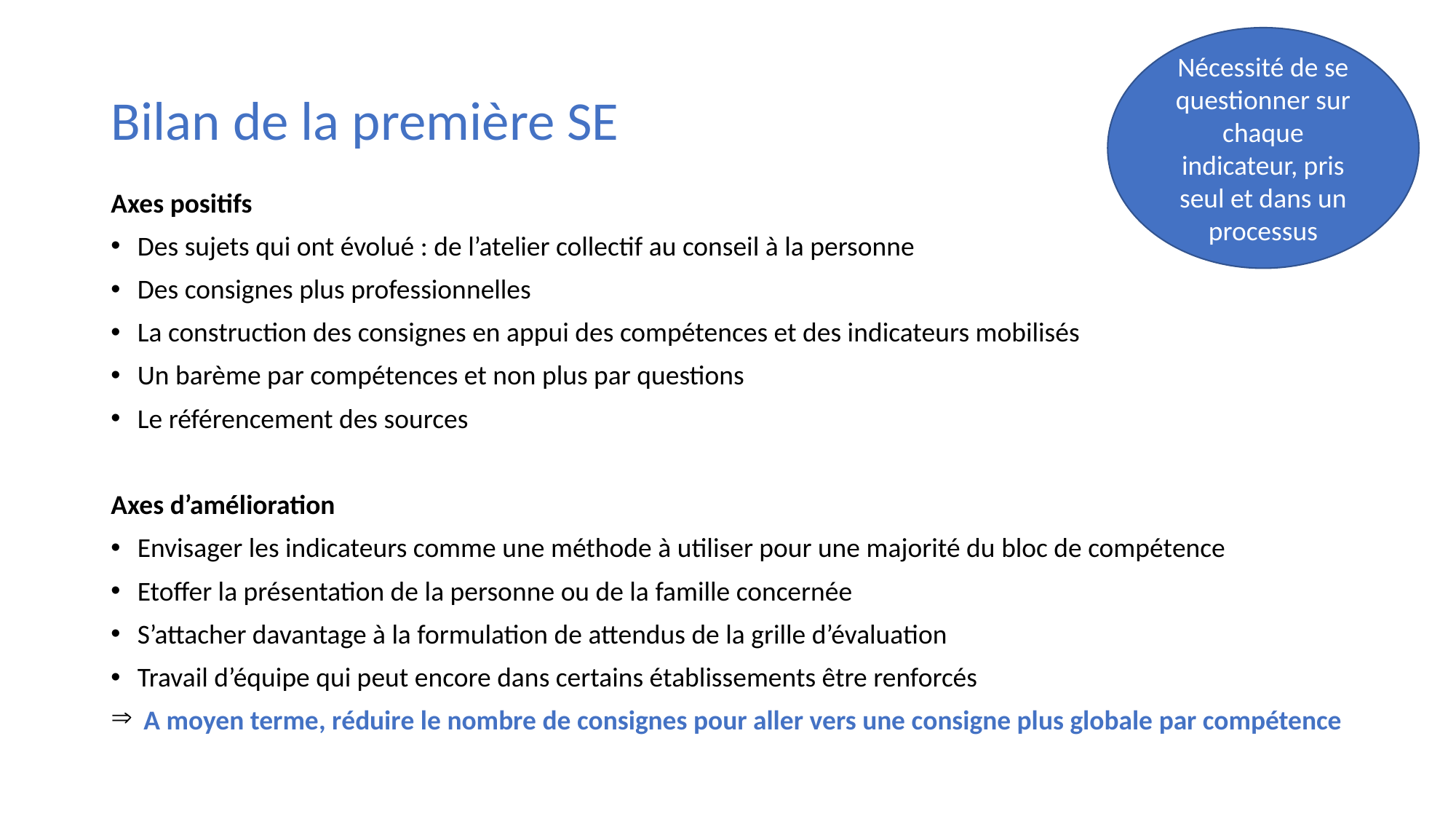

Nécessité de se questionner sur chaque indicateur, pris seul et dans un processus
# Bilan de la première SE
Axes positifs
Des sujets qui ont évolué : de l’atelier collectif au conseil à la personne
Des consignes plus professionnelles
La construction des consignes en appui des compétences et des indicateurs mobilisés
Un barème par compétences et non plus par questions
Le référencement des sources

Axes d’amélioration
Envisager les indicateurs comme une méthode à utiliser pour une majorité du bloc de compétence
Etoffer la présentation de la personne ou de la famille concernée
S’attacher davantage à la formulation de attendus de la grille d’évaluation
Travail d’équipe qui peut encore dans certains établissements être renforcés
 A moyen terme, réduire le nombre de consignes pour aller vers une consigne plus globale par compétence